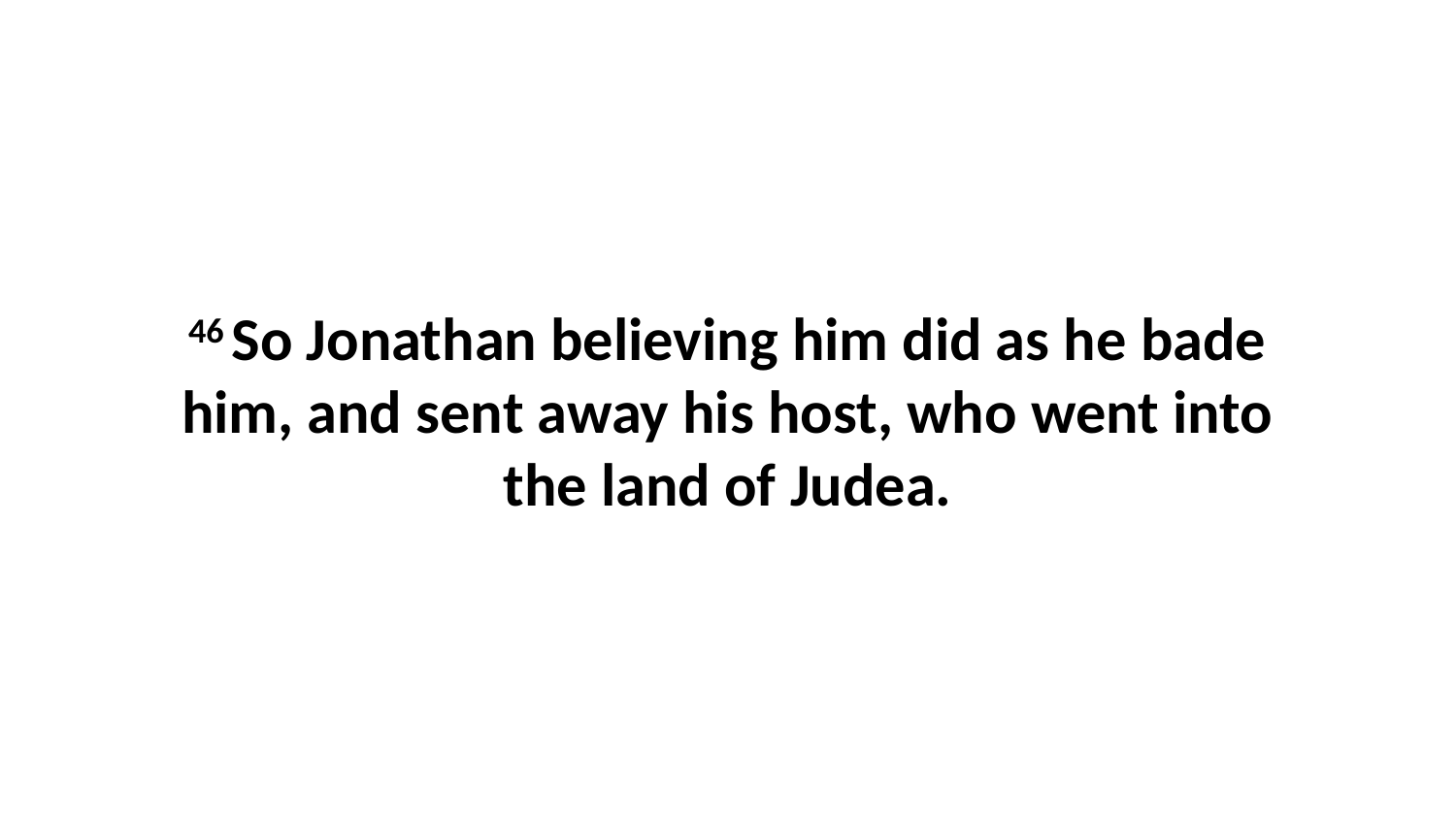

46 So Jonathan believing him did as he bade him, and sent away his host, who went into the land of Judea.